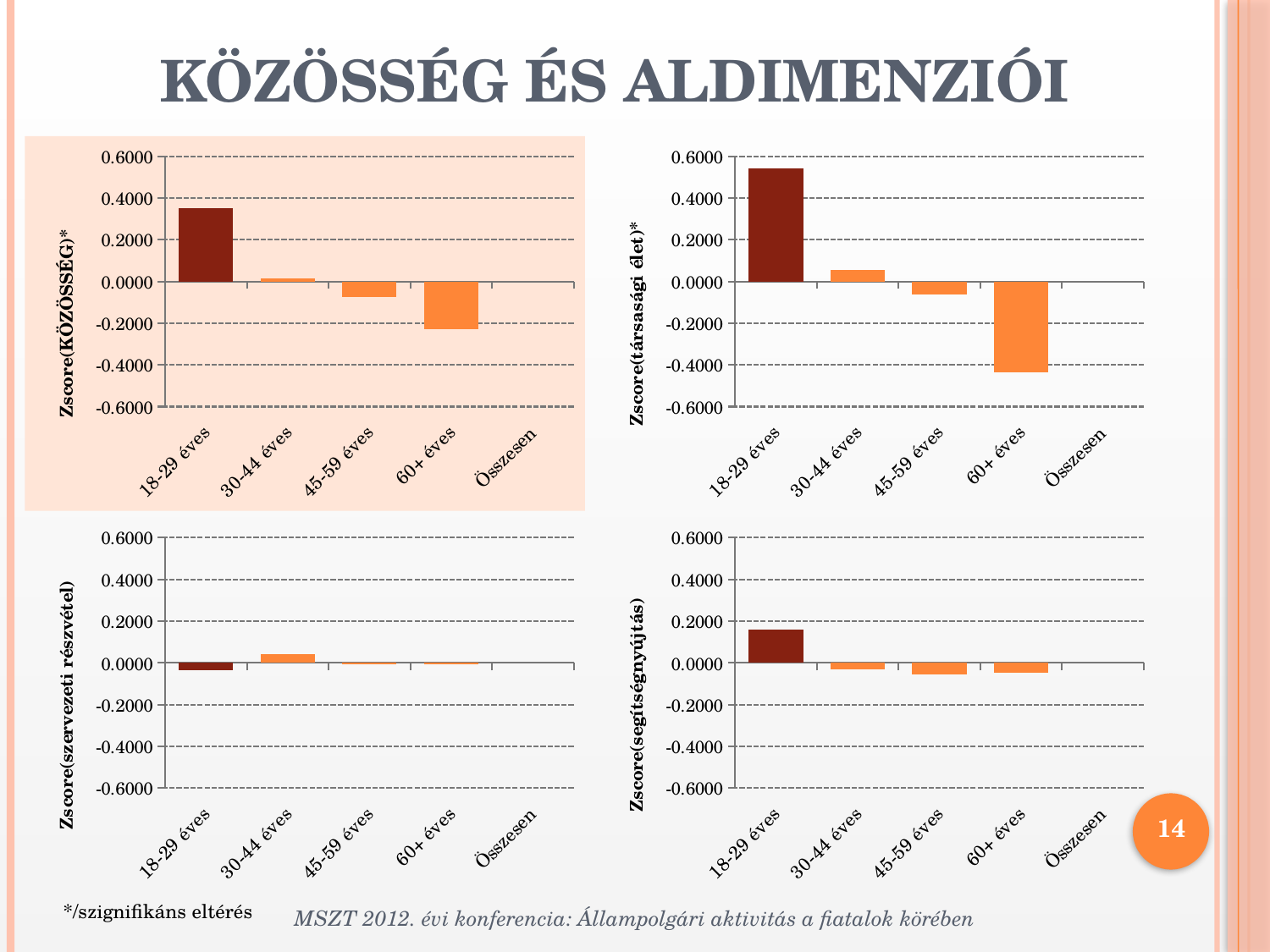

# Közösség és aldimenziói

[unsupported chart]

[unsupported chart]

[unsupported chart]

[unsupported chart]

14
*/szignifikáns eltérés
MSZT 2012. évi konferencia: Állampolgári aktivitás a fiatalok körében